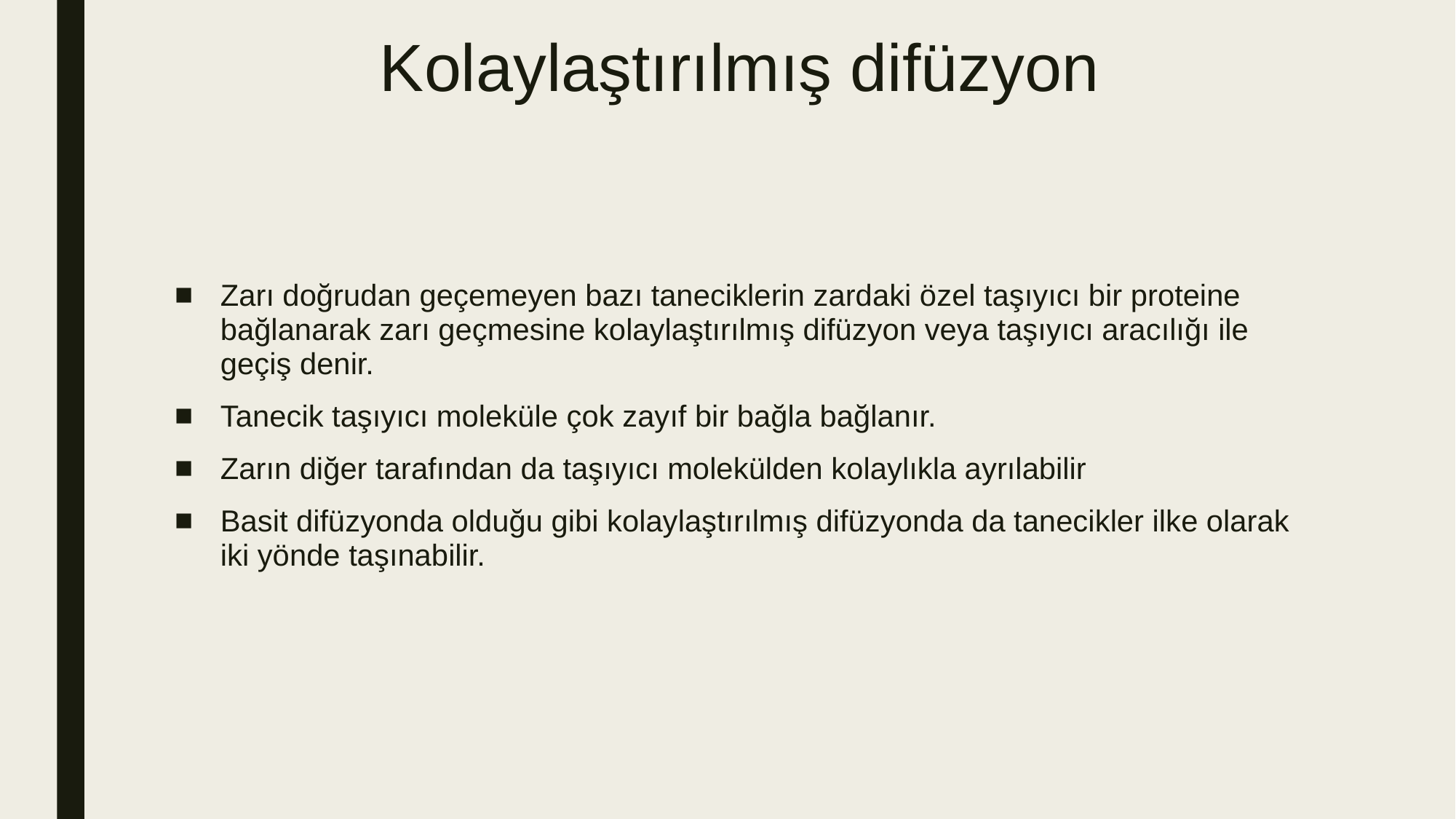

# Kolaylaştırılmış difüzyon
Zarı doğrudan geçemeyen bazı taneciklerin zardaki özel taşıyıcı bir proteine bağlanarak zarı geçmesine kolaylaştırılmış difüzyon veya taşıyıcı aracılığı ile geçiş denir.
Tanecik taşıyıcı moleküle çok zayıf bir bağla bağlanır.
Zarın diğer tarafından da taşıyıcı molekülden kolaylıkla ayrılabilir
Basit difüzyonda olduğu gibi kolaylaştırılmış difüzyonda da tanecikler ilke olarak iki yönde taşınabilir.